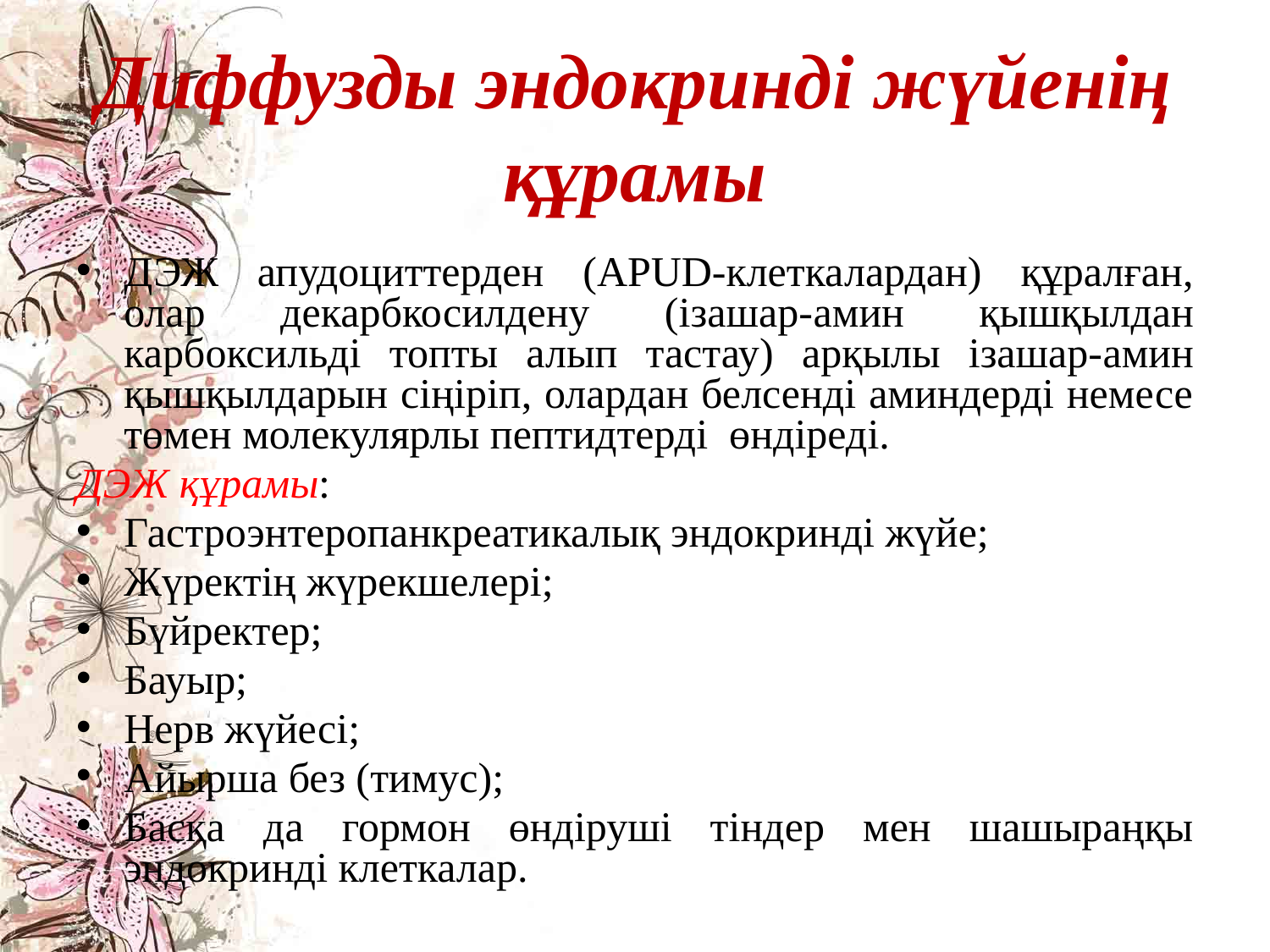

# Диффузды эндокринді жүйенің құрамы
ДЭЖ апудоциттерден (APUD-клеткалардан) құралған, олар декарбкосилдену (ізашар-амин қышқылдан карбоксильді топты алып тастау) арқылы ізашар-амин қышқылдарын сіңіріп, олардан белсенді аминдерді немесе төмен молекулярлы пептидтерді  өндіреді.
ДЭЖ құрамы:
Гастроэнтеропанкреатикалық эндокринді жүйе;
Жүректің жүрекшелері;
Бүйректер;
Бауыр;
Нерв жүйесі;
Айырша без (тимус);
Басқа да гормон өндіруші тіндер мен шашыраңқы эндокринді клеткалар.